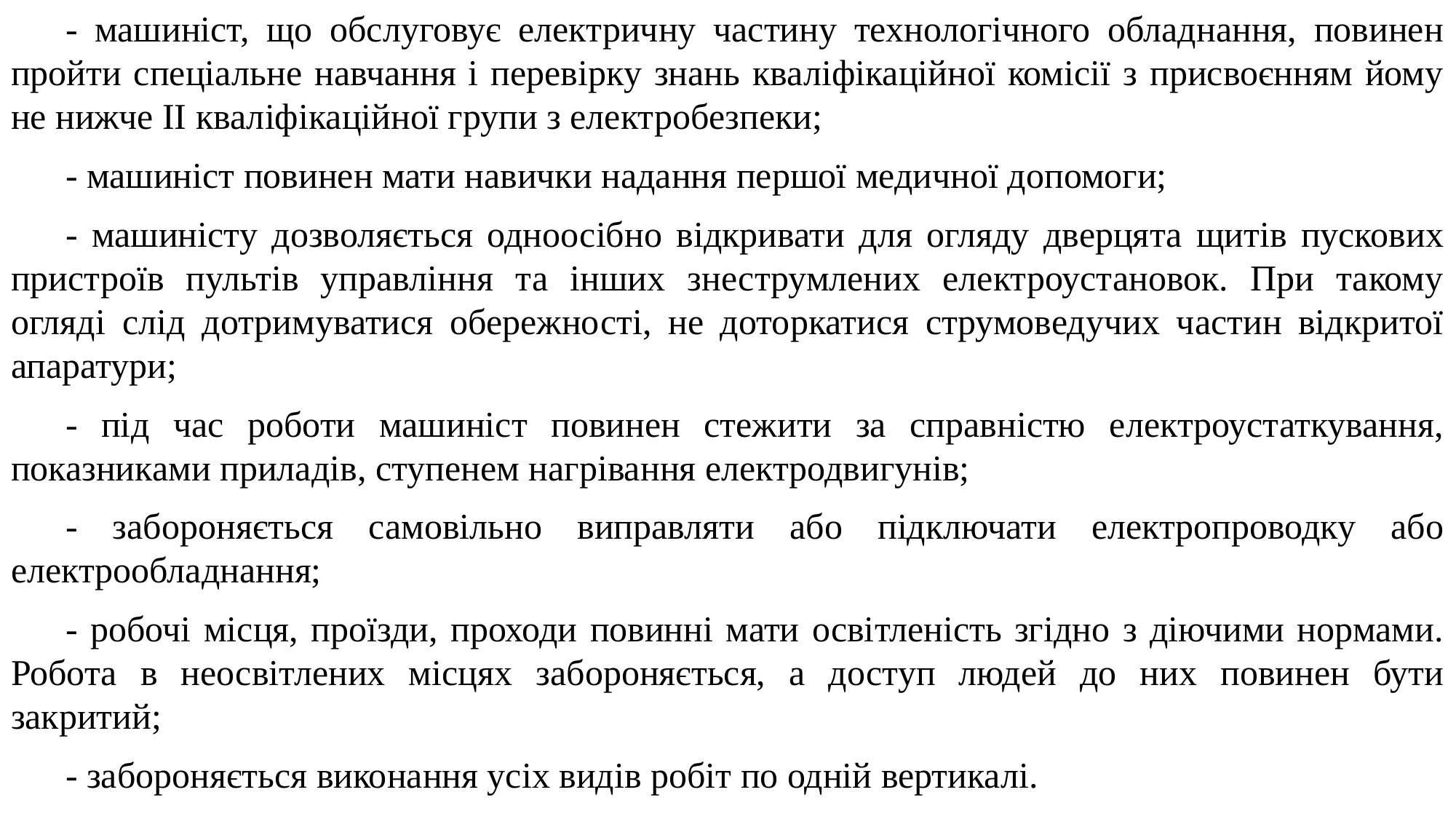

- машиніст, що обслуговує електричну частину технологічного обладнання, повинен пройти спеціальне навчання і перевірку знань кваліфікаційної комісії з присвоєнням йому не нижче II кваліфікаційної групи з електробезпеки;
- машиніст повинен мати навички надання першої медичної допомоги;
- машиністу дозволяється одноосібно відкривати для огляду дверцята щитів пускових пристроїв пультів управління та інших знеструмлених електроустановок. При такому огляді слід дотримуватися обережності, не доторкатися струмоведучих частин відкритої апаратури;
- під час роботи машиніст повинен стежити за справністю електроустаткування, показниками приладів, ступенем нагрівання електродвигунів;
- забороняється самовільно виправляти або підключати електропроводку або електрообладнання;
- робочі місця, проїзди, проходи повинні мати освітленість згідно з діючими нормами. Робота в неосвітлених місцях забороняється, а доступ людей до них повинен бути закритий;
- забороняється виконання усіх видів робіт по одній вертикалі.